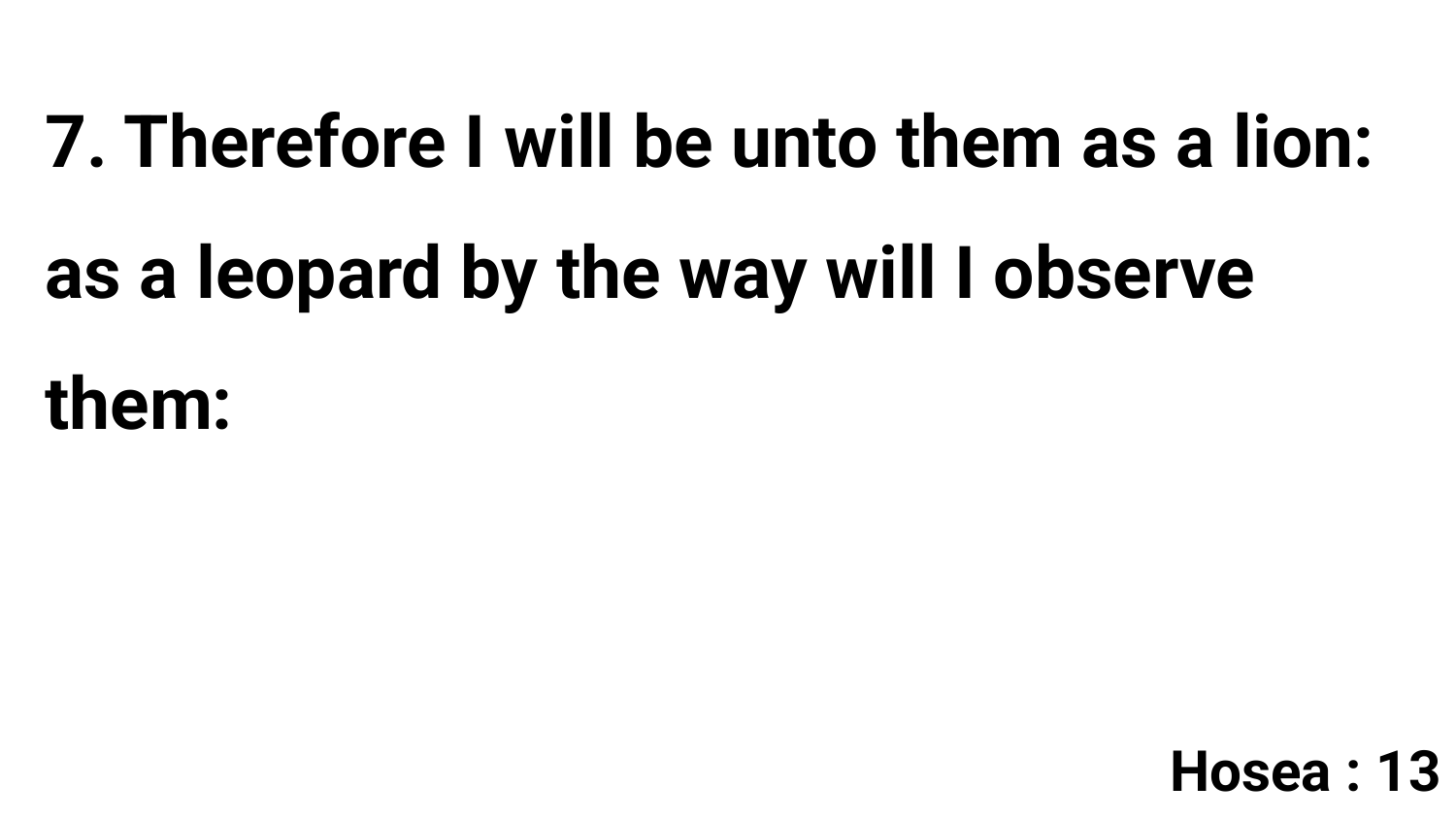

7. Therefore I will be unto them as a lion: as a leopard by the way will I observe them:
Hosea : 13